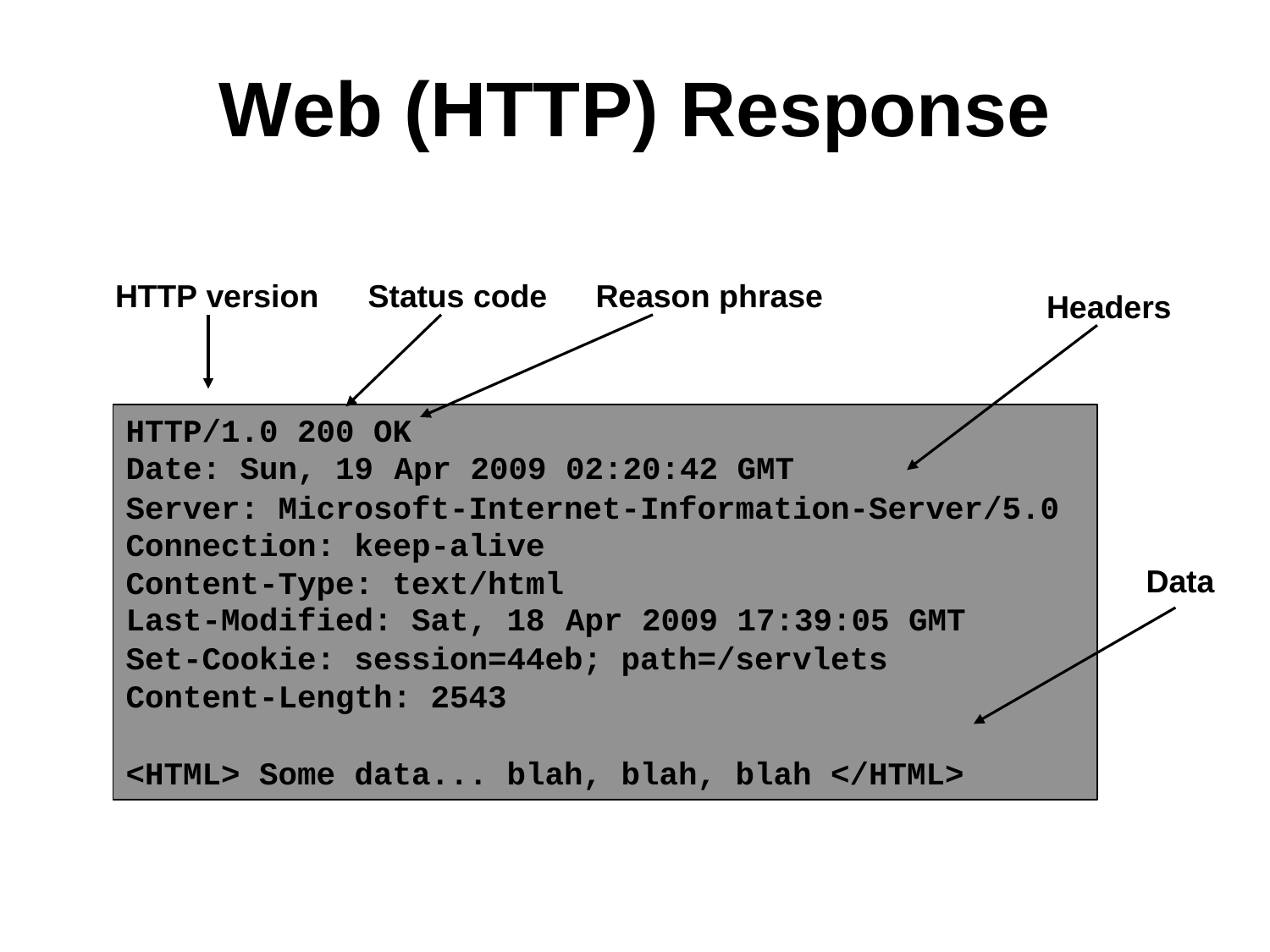

Web (HTTP) Response
HTTP version
Status code
Reason phrase
Headers

HTTP/1.0 200 OK
Date: Sun, 19	Apr 2009 02:20:42 GMT
Server: Microsoft-Internet-Information-Server/5.0 Connection: keep-alive
Content-Type: text/html
Last-Modified: Sat, 18	Apr 2009 17:39:05 GMT
Set-Cookie: session=44eb; path=/servlets Content-Length: 2543

Data

<HTML> Some data... blah, blah, blah </HTML>